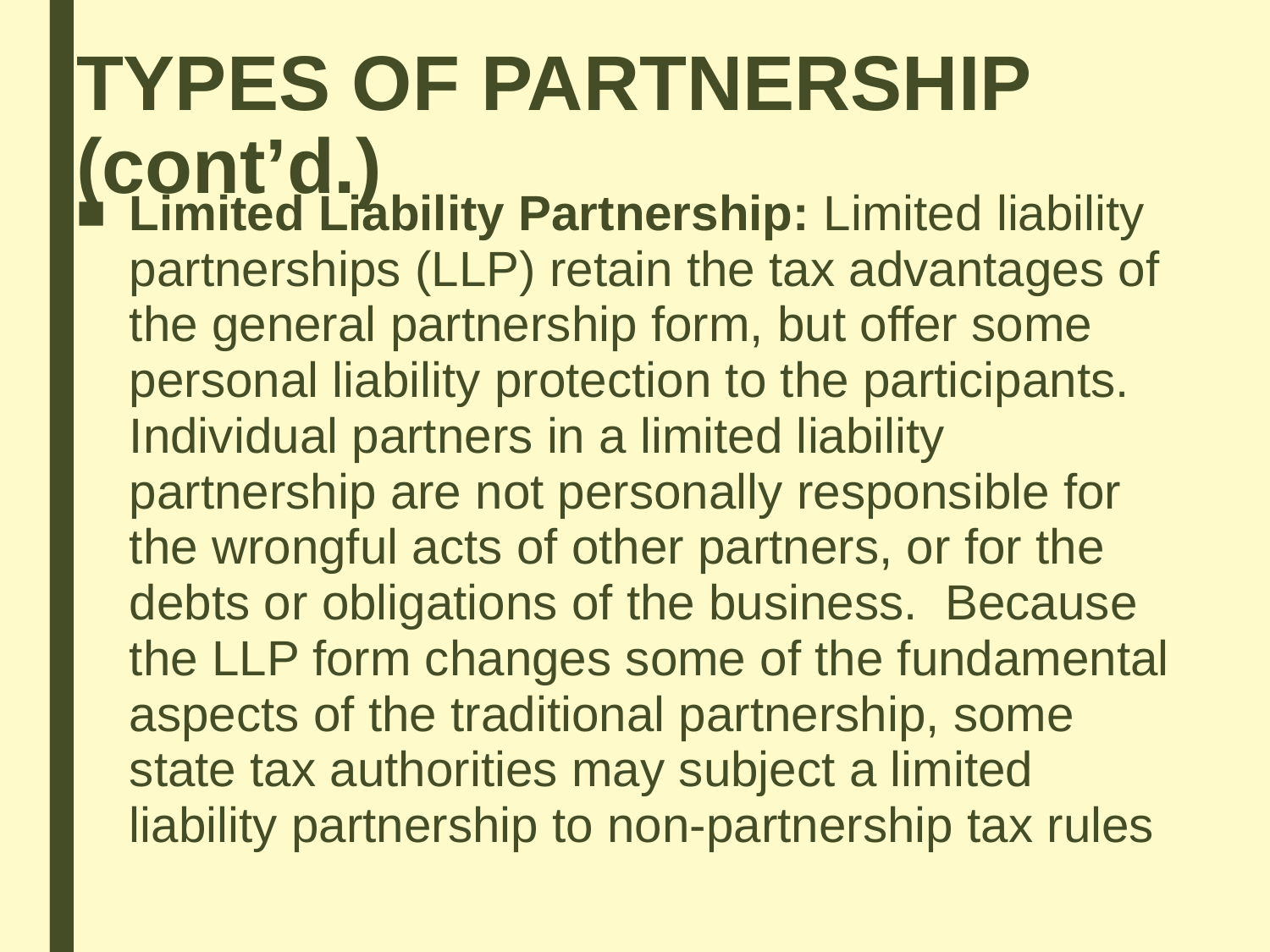

# TYPES OF PARTNERSHIP (cont’d.)
Limited Liability Partnership: Limited liability partnerships (LLP) retain the tax advantages of the general partnership form, but offer some personal liability protection to the participants.  Individual partners in a limited liability partnership are not personally responsible for the wrongful acts of other partners, or for the debts or obligations of the business.  Because the LLP form changes some of the fundamental aspects of the traditional partnership, some state tax authorities may subject a limited liability partnership to non-partnership tax rules